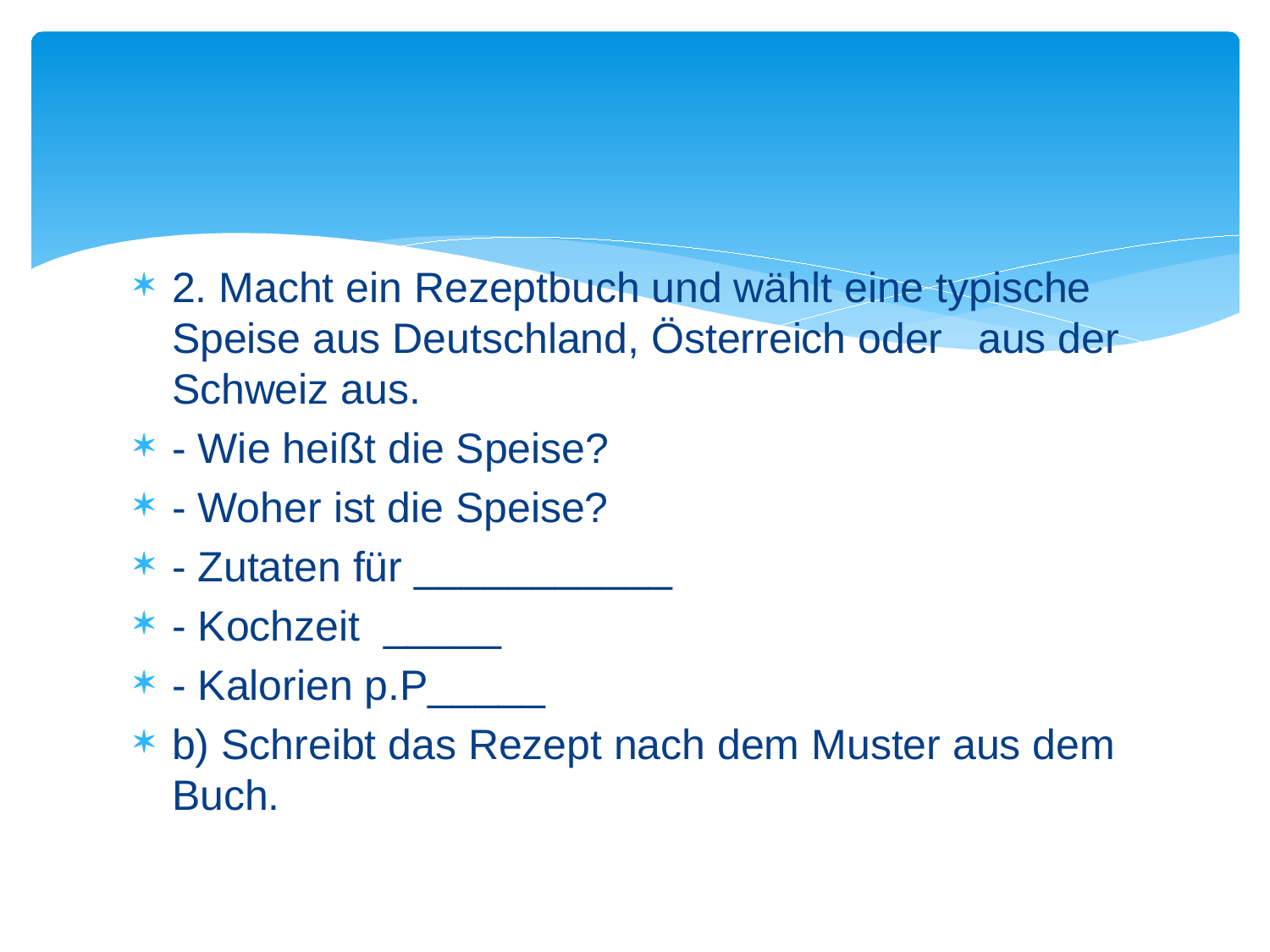

2. Macht ein Rezeptbuch und wählt eine typische Speise aus Deutschland, Österreich oder   aus der Schweiz aus.
- Wie heißt die Speise?
- Woher ist die Speise?
- Zutaten für ___________
- Kochzeit  _____
- Kalorien p.P_____
b) Schreibt das Rezept nach dem Muster aus dem Buch.